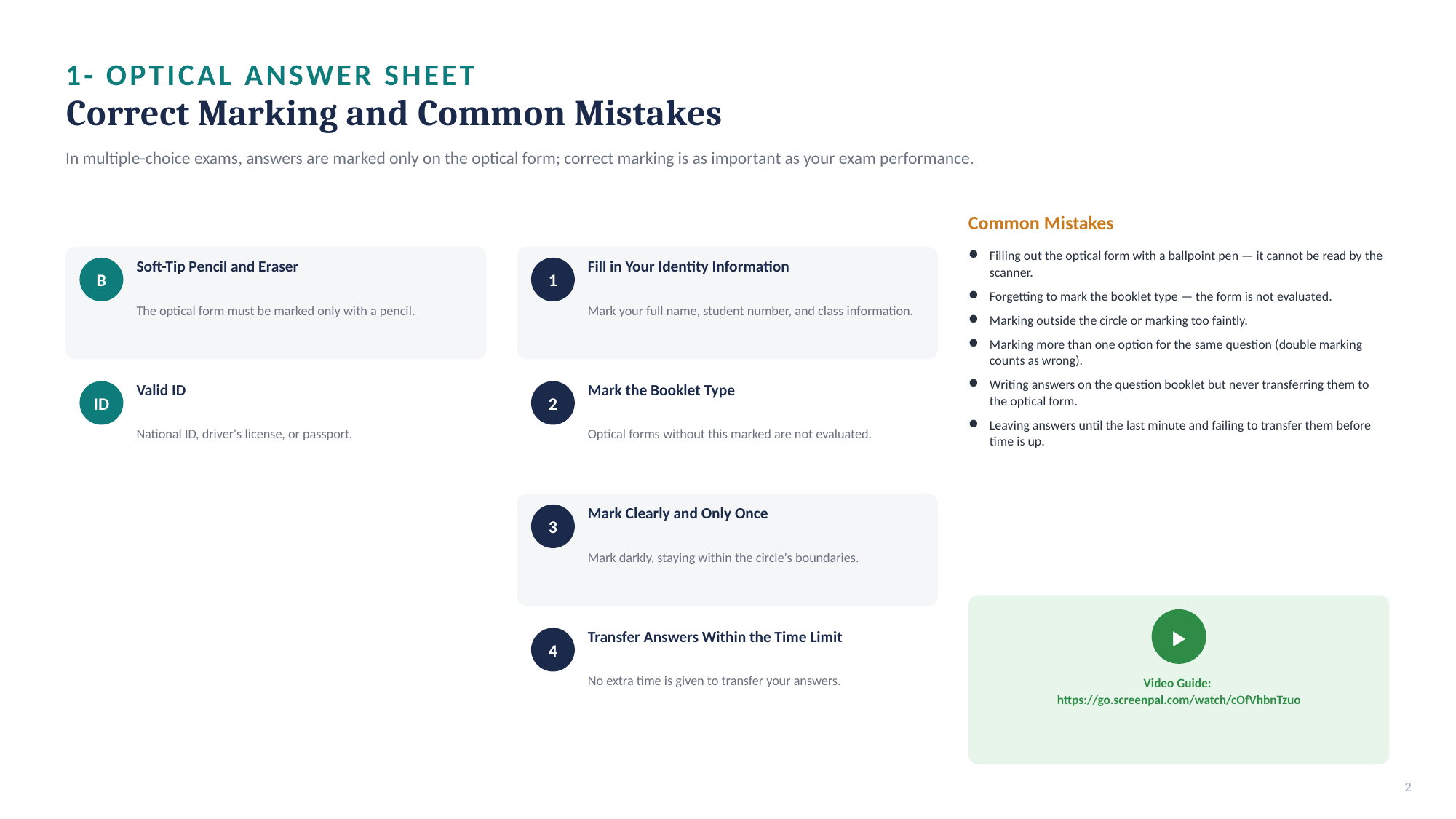

1- OPTICAL ANSWER SHEET
Correct Marking and Common Mistakes
In multiple-choice exams, answers are marked only on the optical form; correct marking is as important as your exam performance.
Common Mistakes

Filling out the optical form with a ballpoint pen — it cannot be read by the scanner.
Forgetting to mark the booklet type — the form is not evaluated.
Marking outside the circle or marking too faintly.
Marking more than one option for the same question (double marking counts as wrong).
Writing answers on the question booklet but never transferring them to the optical form.
Leaving answers until the last minute and failing to transfer them before time is up.
Soft-Tip Pencil and Eraser
Fill in Your Identity Information

B

1
The optical form must be marked only with a pencil.
Mark your full name, student number, and class information.

Valid ID
Mark the Booklet Type

ID

2
National ID, driver's license, or passport.
Optical forms without this marked are not evaluated.

Mark Clearly and Only Once

3
Mark darkly, staying within the circle's boundaries.

▶

Transfer Answers Within the Time Limit

4
No extra time is given to transfer your answers.
Video Guide:
https://go.screenpal.com/watch/cOfVhbnTzuo
2